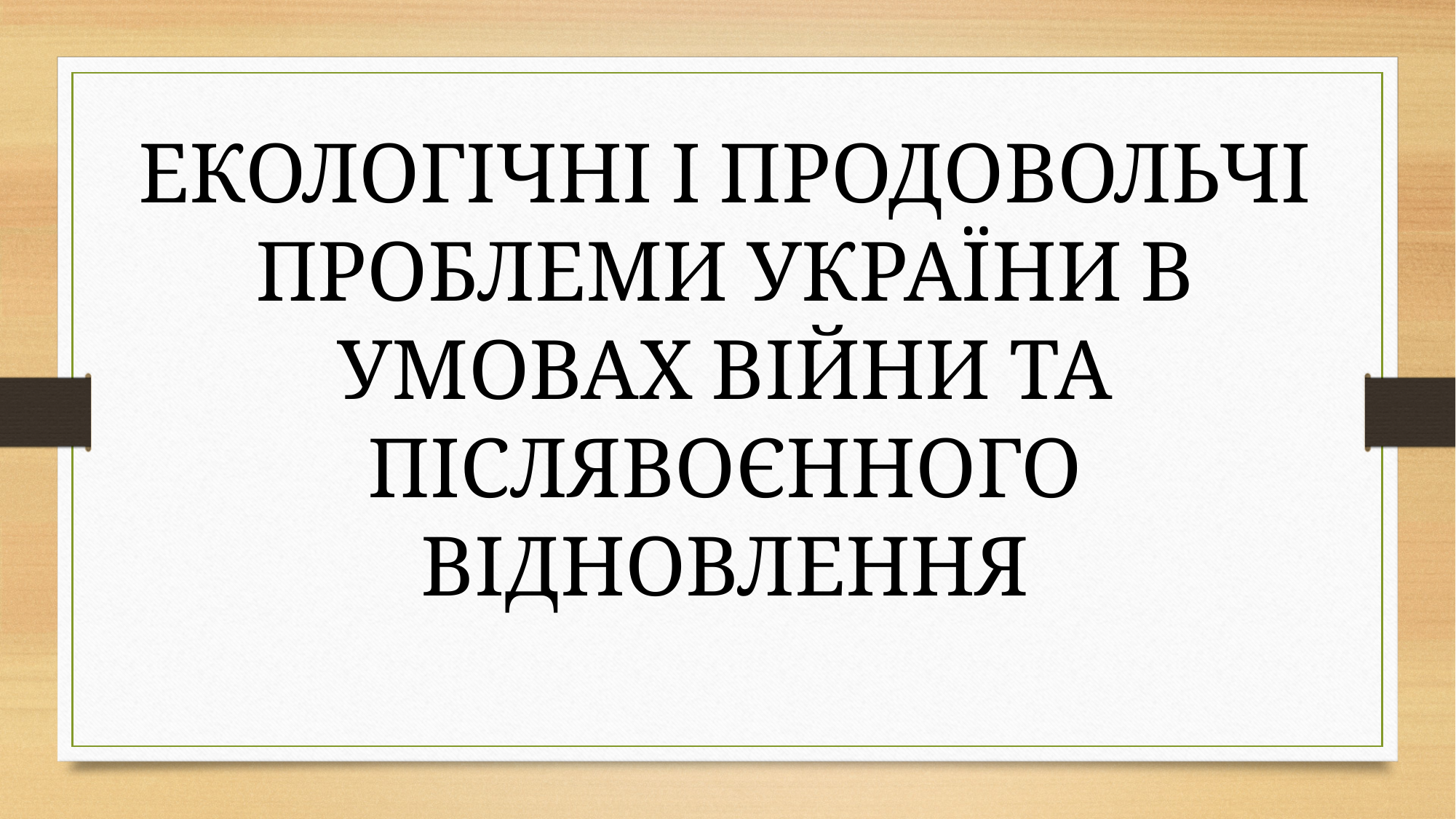

ЕКОЛОГІЧНІ І ПРОДОВОЛЬЧІ ПРОБЛЕМИ УКРАЇНИ В УМОВАХ ВІЙНИ ТА ПІСЛЯВОЄННОГО ВІДНОВЛЕННЯ